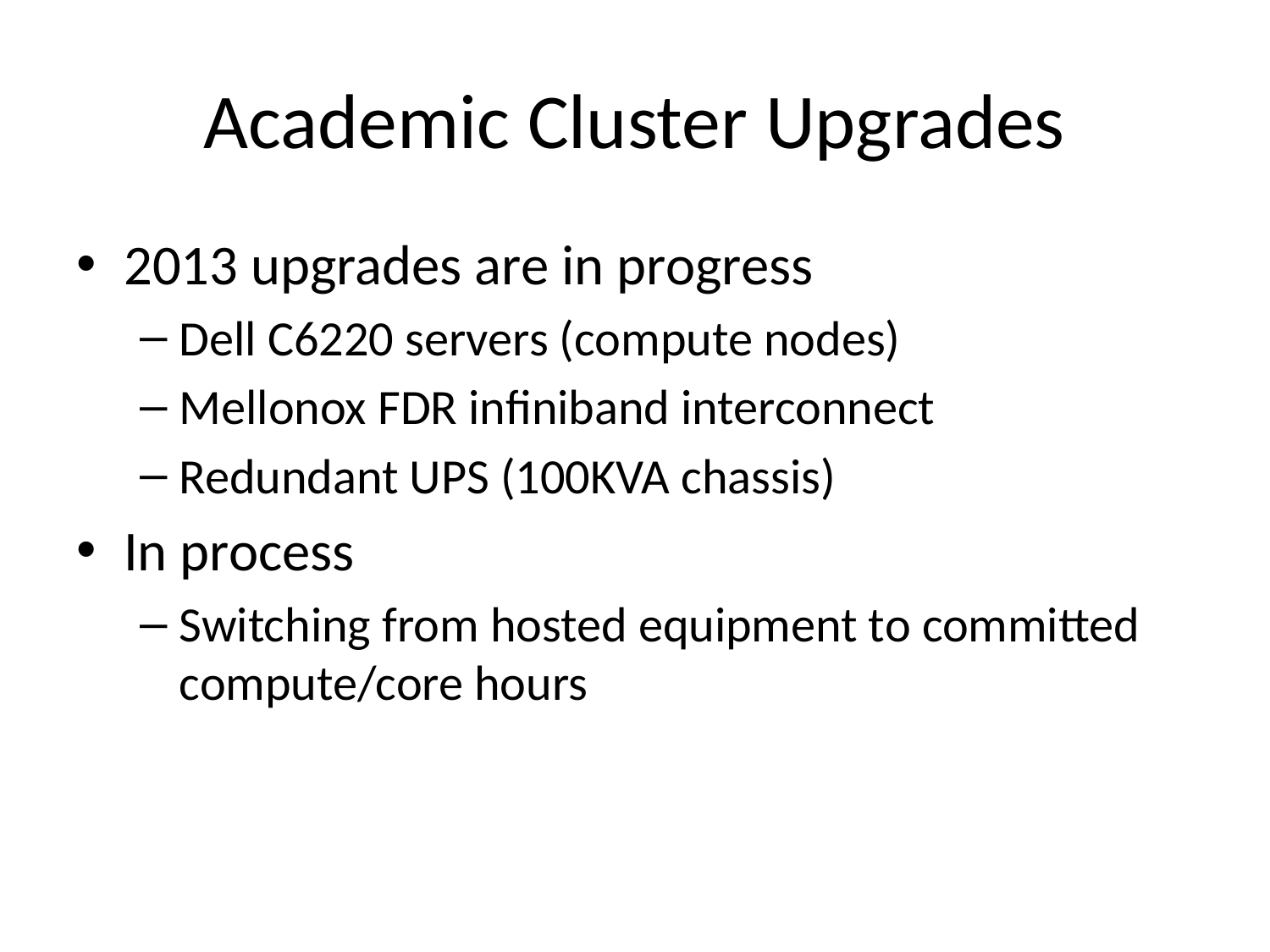

# Academic Cluster Upgrades
2013 upgrades are in progress
Dell C6220 servers (compute nodes)
Mellonox FDR infiniband interconnect
Redundant UPS (100KVA chassis)
In process
Switching from hosted equipment to committed compute/core hours